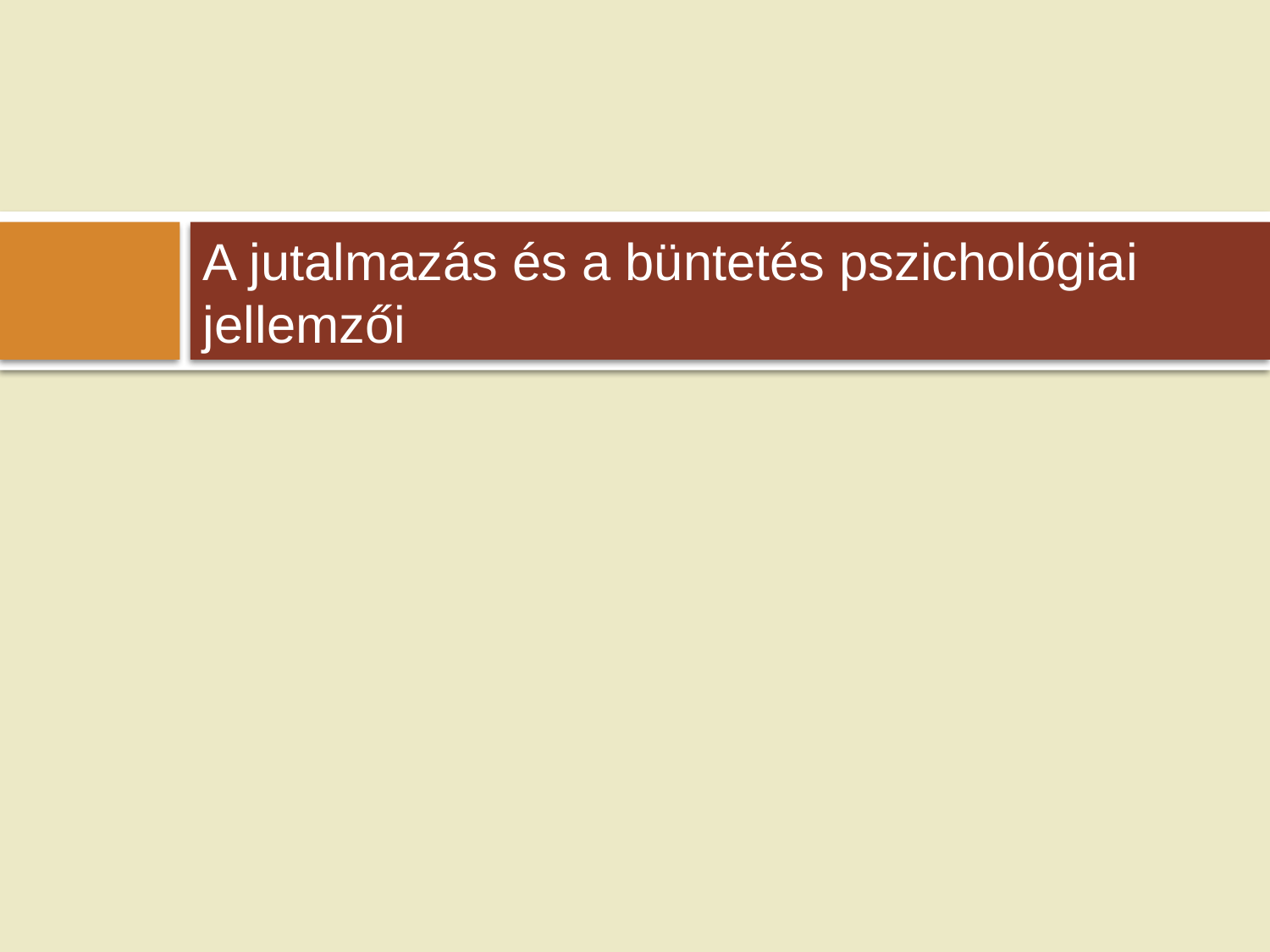

# A jutalmazás és a büntetés pszichológiai jellemzői